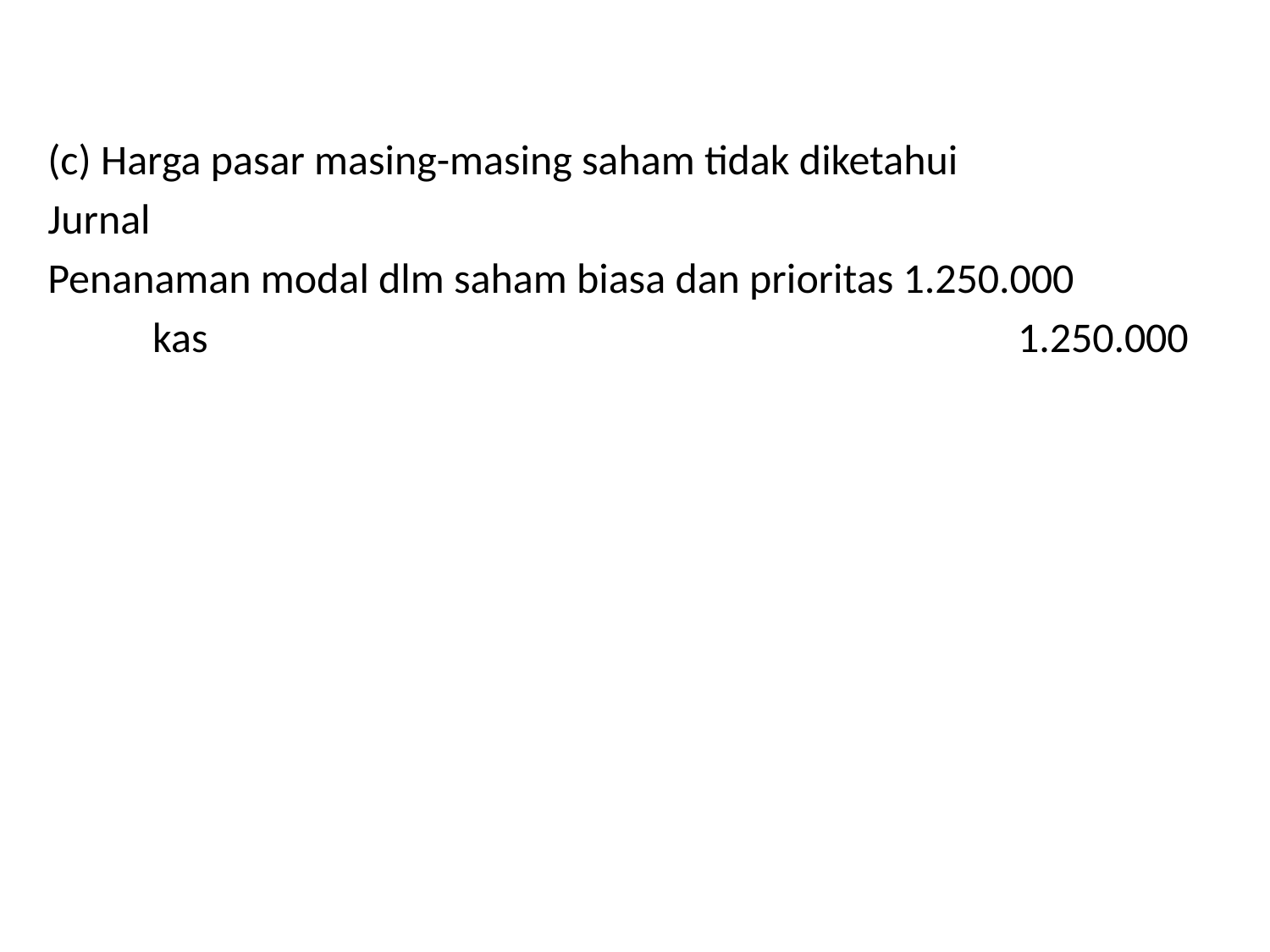

(c) Harga pasar masing-masing saham tidak diketahui
Jurnal
Penanaman modal dlm saham biasa dan prioritas 1.250.000
           kas                                                                                     1.250.000